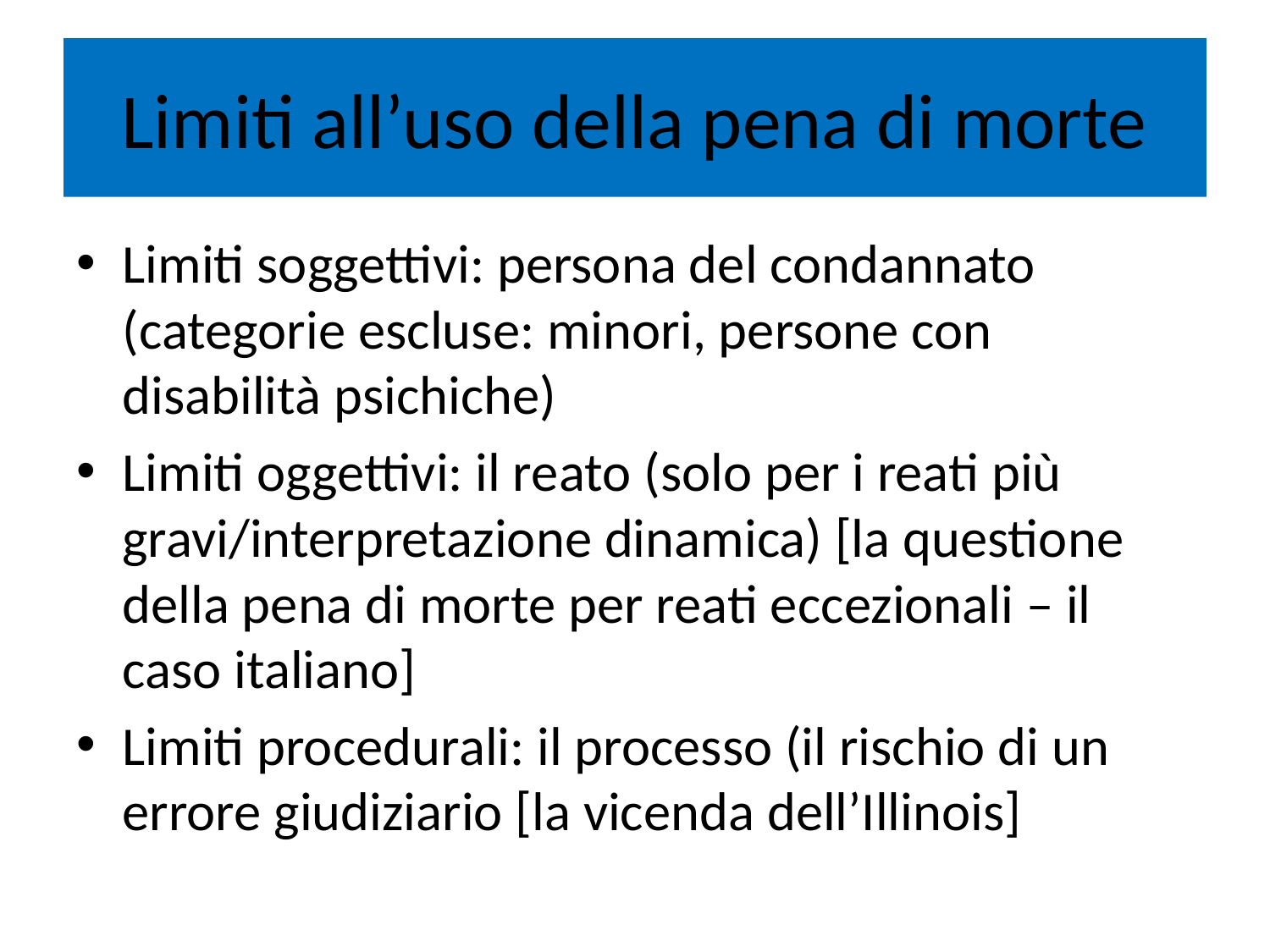

# Limiti all’uso della pena di morte
Limiti soggettivi: persona del condannato (categorie escluse: minori, persone con disabilità psichiche)
Limiti oggettivi: il reato (solo per i reati più gravi/interpretazione dinamica) [la questione della pena di morte per reati eccezionali – il caso italiano]
Limiti procedurali: il processo (il rischio di un errore giudiziario [la vicenda dell’Illinois]